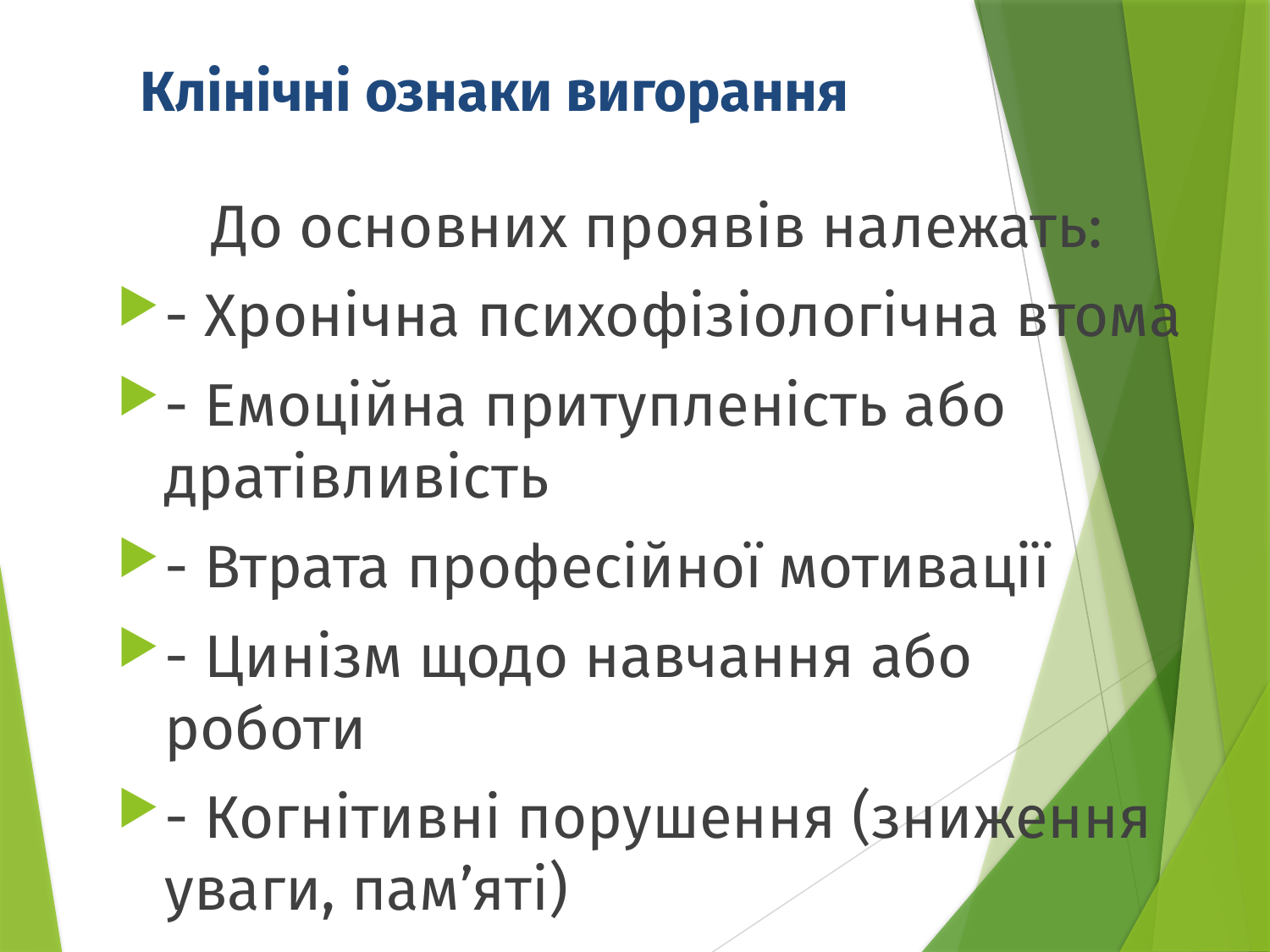

# Клінічні ознаки вигорання
      До основних проявів належать:
- Хронічна психофізіологічна втома
- Емоційна притупленість або дратівливість
- Втрата професійної мотивації
- Цинізм щодо навчання або роботи
- Когнітивні порушення (зниження уваги, пам’яті)